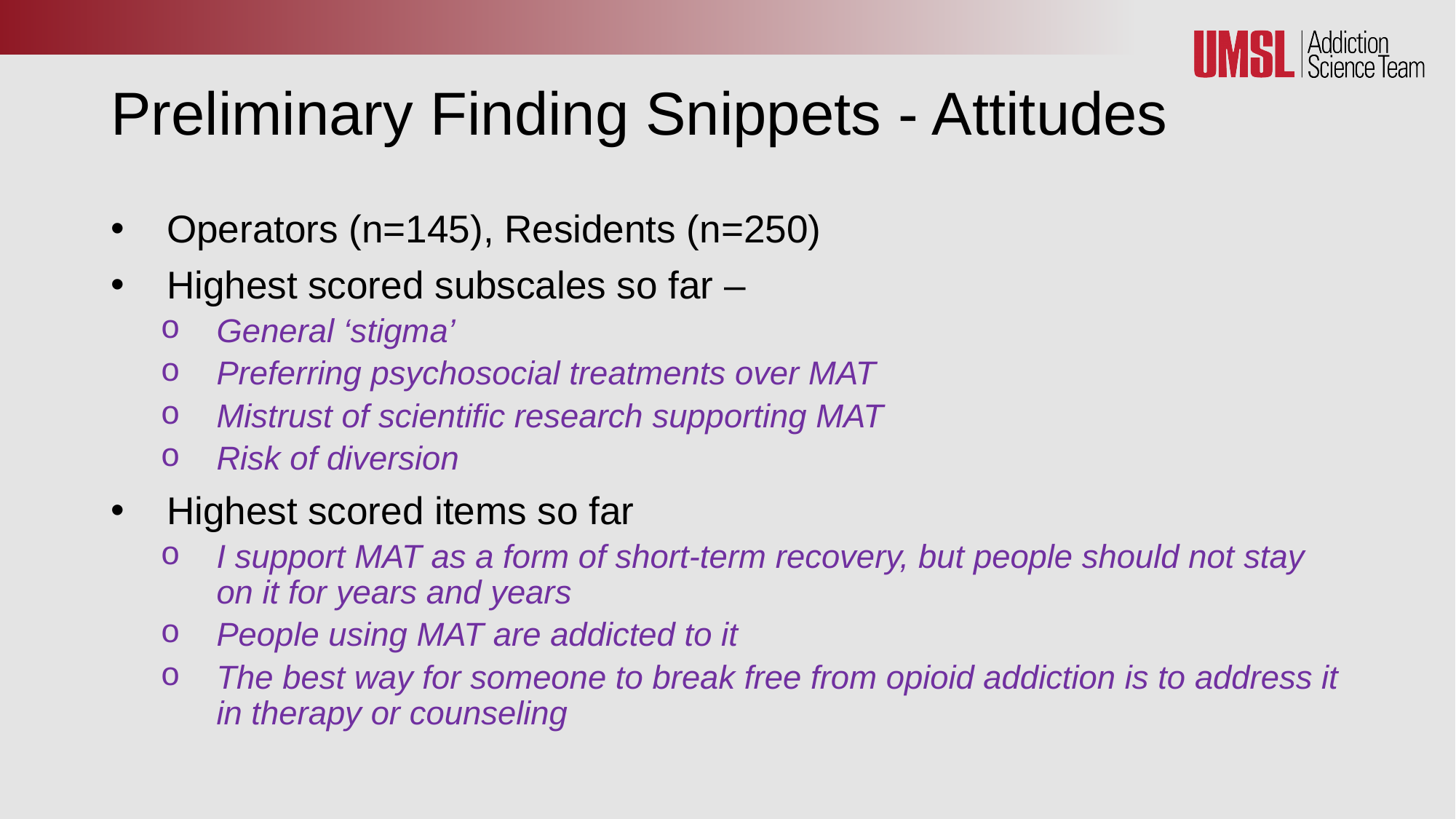

# Preliminary Finding Snippets - Attitudes
Operators (n=145), Residents (n=250)
Highest scored subscales so far –
General ‘stigma’
Preferring psychosocial treatments over MAT
Mistrust of scientific research supporting MAT
Risk of diversion
Highest scored items so far
I support MAT as a form of short-term recovery, but people should not stay on it for years and years
People using MAT are addicted to it
The best way for someone to break free from opioid addiction is to address it in therapy or counseling